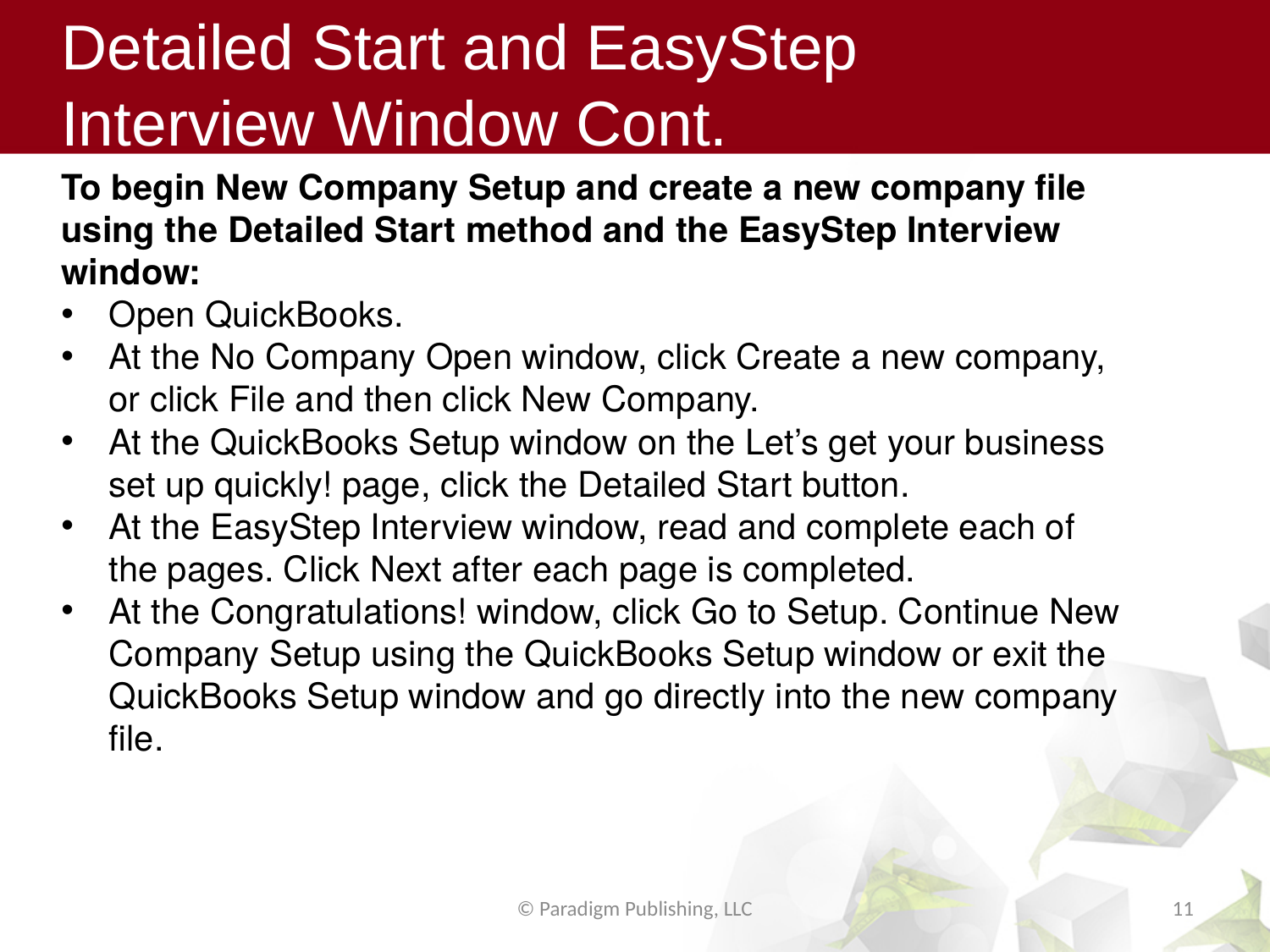

# Detailed Start and EasyStep Interview Window Cont.
To begin New Company Setup and create a new company file using the Detailed Start method and the EasyStep Interview window:
Open QuickBooks.
At the No Company Open window, click Create a new company, or click File and then click New Company.
At the QuickBooks Setup window on the Let’s get your business set up quickly! page, click the Detailed Start button.
At the EasyStep Interview window, read and complete each of the pages. Click Next after each page is completed.
At the Congratulations! window, click Go to Setup. Continue New Company Setup using the QuickBooks Setup window or exit the QuickBooks Setup window and go directly into the new company file.
© Paradigm Publishing, LLC
11